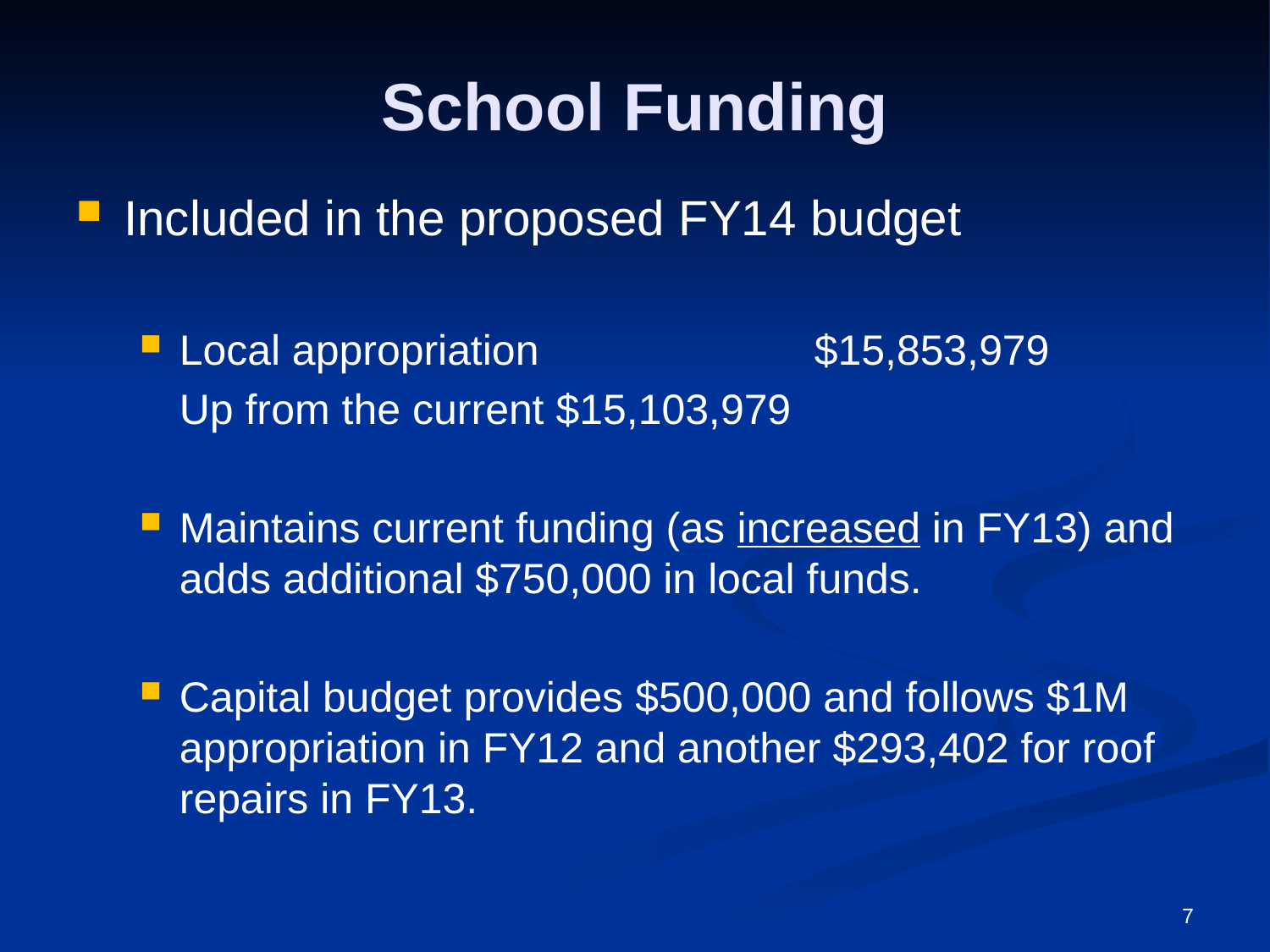

School Funding
Included in the proposed FY14 budget

Local appropriation			$15,853,979
	Up from the current $15,103,979

Maintains current funding (as increased in FY13) and adds additional $750,000 in local funds.

Capital budget provides $500,000 and follows $1M appropriation in FY12 and another $293,402 for roof repairs in FY13.

7